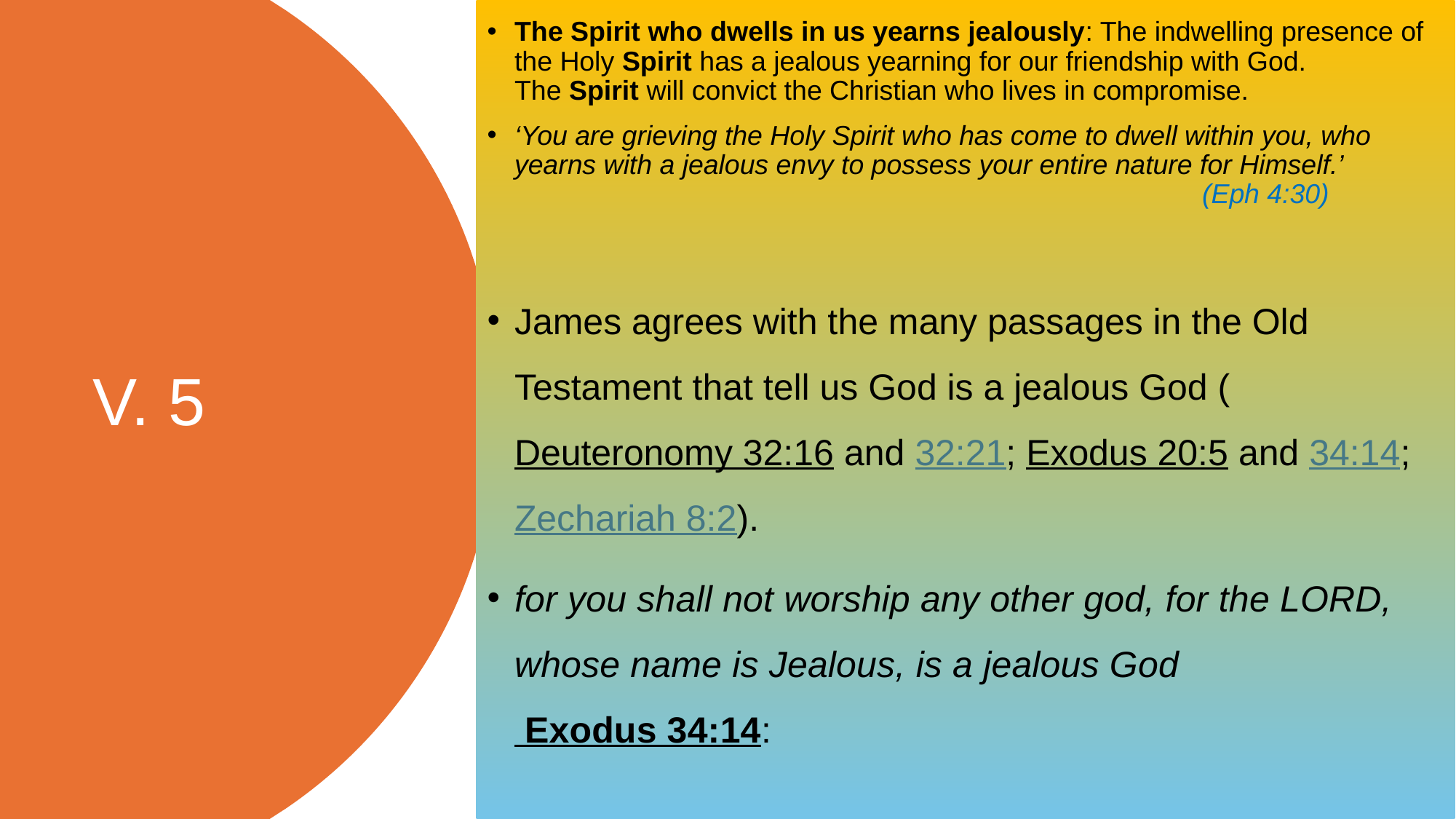

The Spirit who dwells in us yearns jealously: The indwelling presence of the Holy Spirit has a jealous yearning for our friendship with God. The Spirit will convict the Christian who lives in compromise.
‘You are grieving the Holy Spirit who has come to dwell within you, who yearns with a jealous envy to possess your entire nature for Himself.’
                                                                                          (Eph 4:30)

James agrees with the many passages in the Old Testament that tell us God is a jealous God (Deuteronomy 32:16 and 32:21; Exodus 20:5 and 34:14; Zechariah 8:2).
for you shall not worship any other god, for the LORD, whose name is Jealous, is a jealous God   Exodus 34:14:

# V. 5